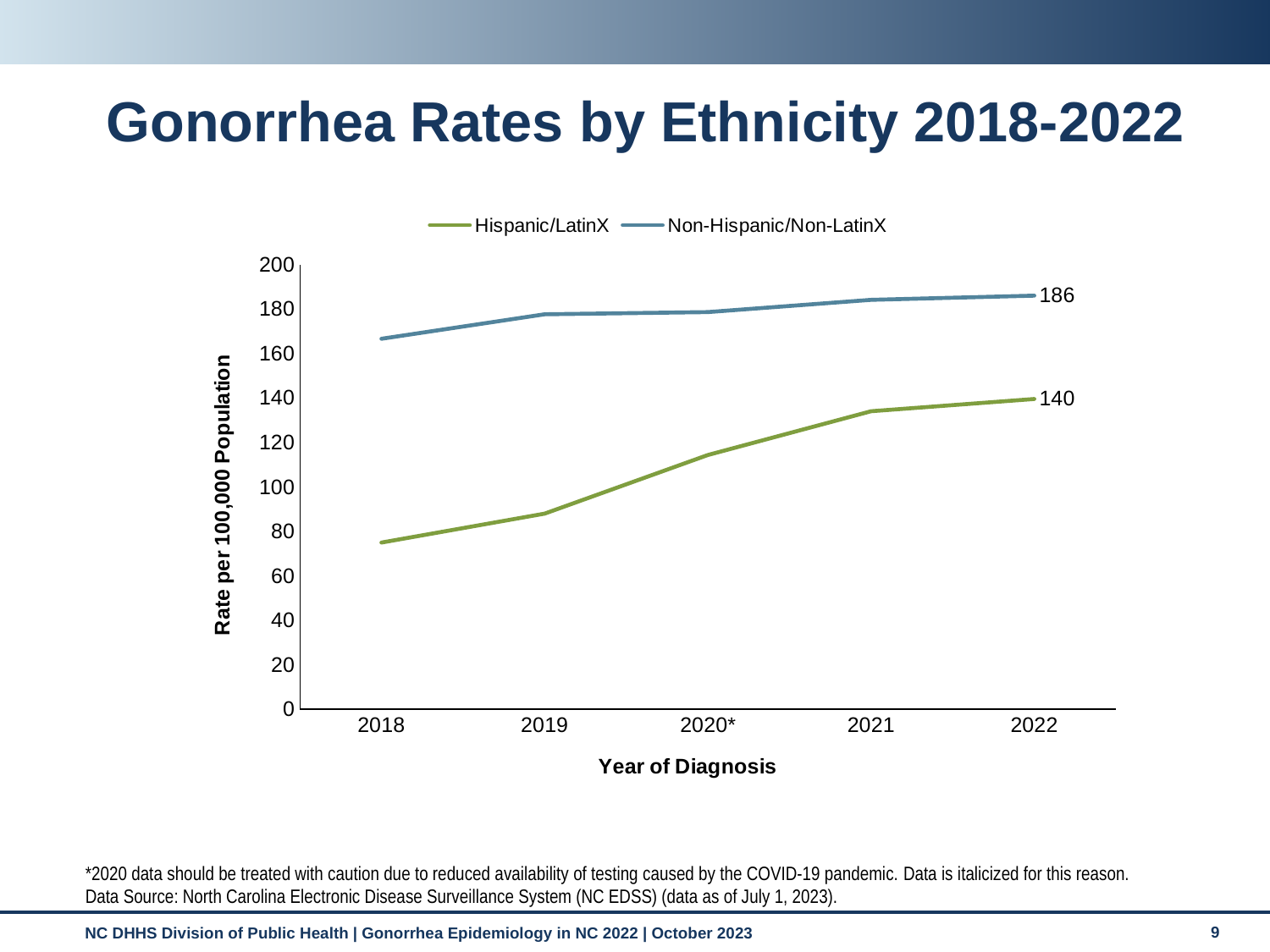

# Gonorrhea Rates by Ethnicity 2018-2022

### Chart

| Category | Hispanic/LatinX | Non-Hispanic/Non-LatinX |
|---|---|---|
| 2018 | 75.0 | 166.7 |
| 2019 | 88.0 | 177.7 |
| 2020* | 114.4 | 178.7 |
| 2021 | 134.1 | 184.2 |
| 2022 | 139.6 | 186.1 |
*2020 data should be treated with caution due to reduced availability of testing caused by the COVID-19 pandemic. Data is italicized for this reason.
Data Source: North Carolina Electronic Disease Surveillance System (NC EDSS) (data as of July 1, 2023).